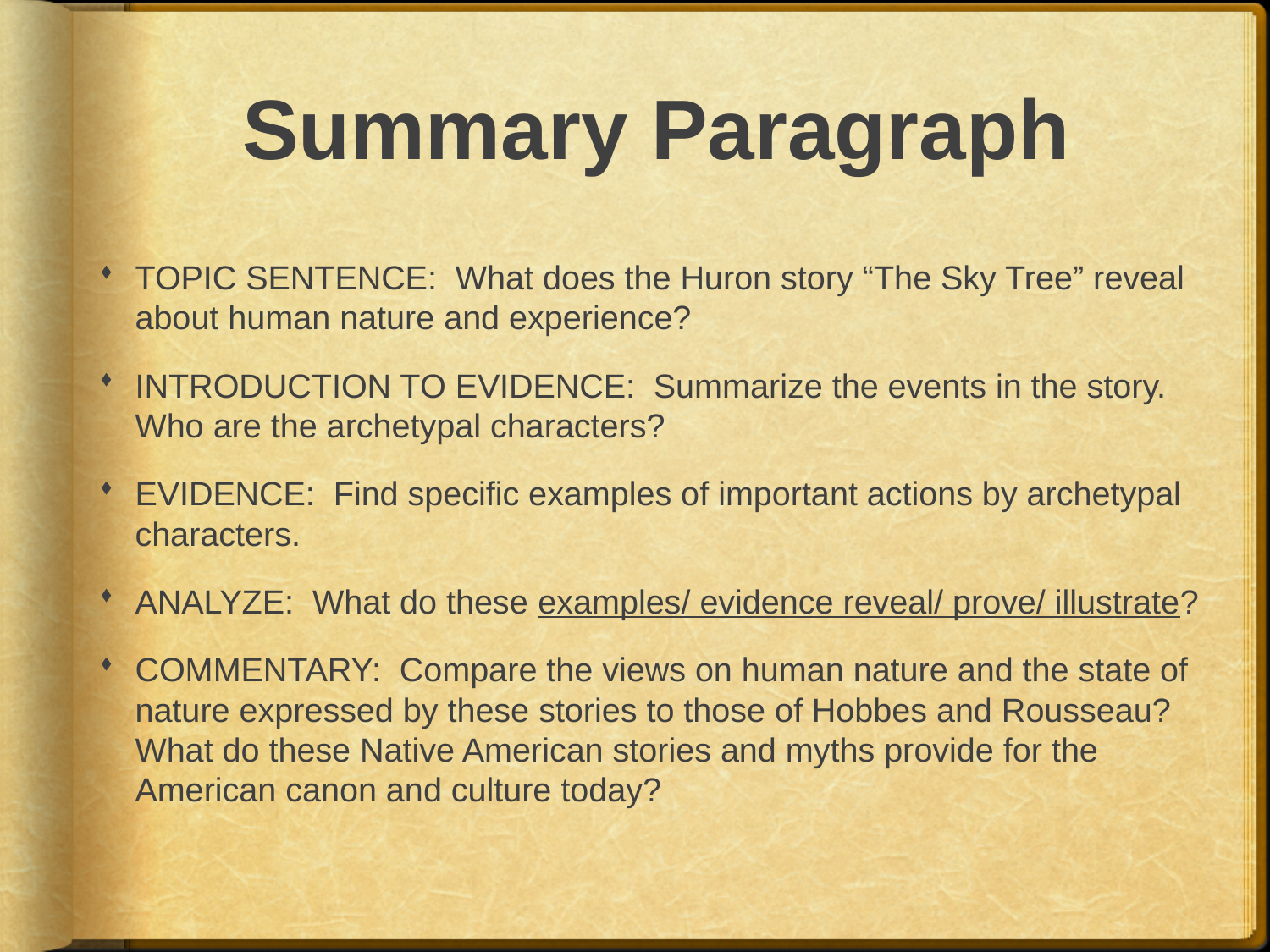

# Summary Paragraph
TOPIC SENTENCE:  What does the Huron story “The Sky Tree” reveal about human nature and experience?
INTRODUCTION TO EVIDENCE:  Summarize the events in the story. Who are the archetypal characters?
EVIDENCE:  Find specific examples of important actions by archetypal characters.
ANALYZE:  What do these examples/ evidence reveal/ prove/ illustrate?
COMMENTARY:  Compare the views on human nature and the state of nature expressed by these stories to those of Hobbes and Rousseau?  What do these Native American stories and myths provide for the American canon and culture today?